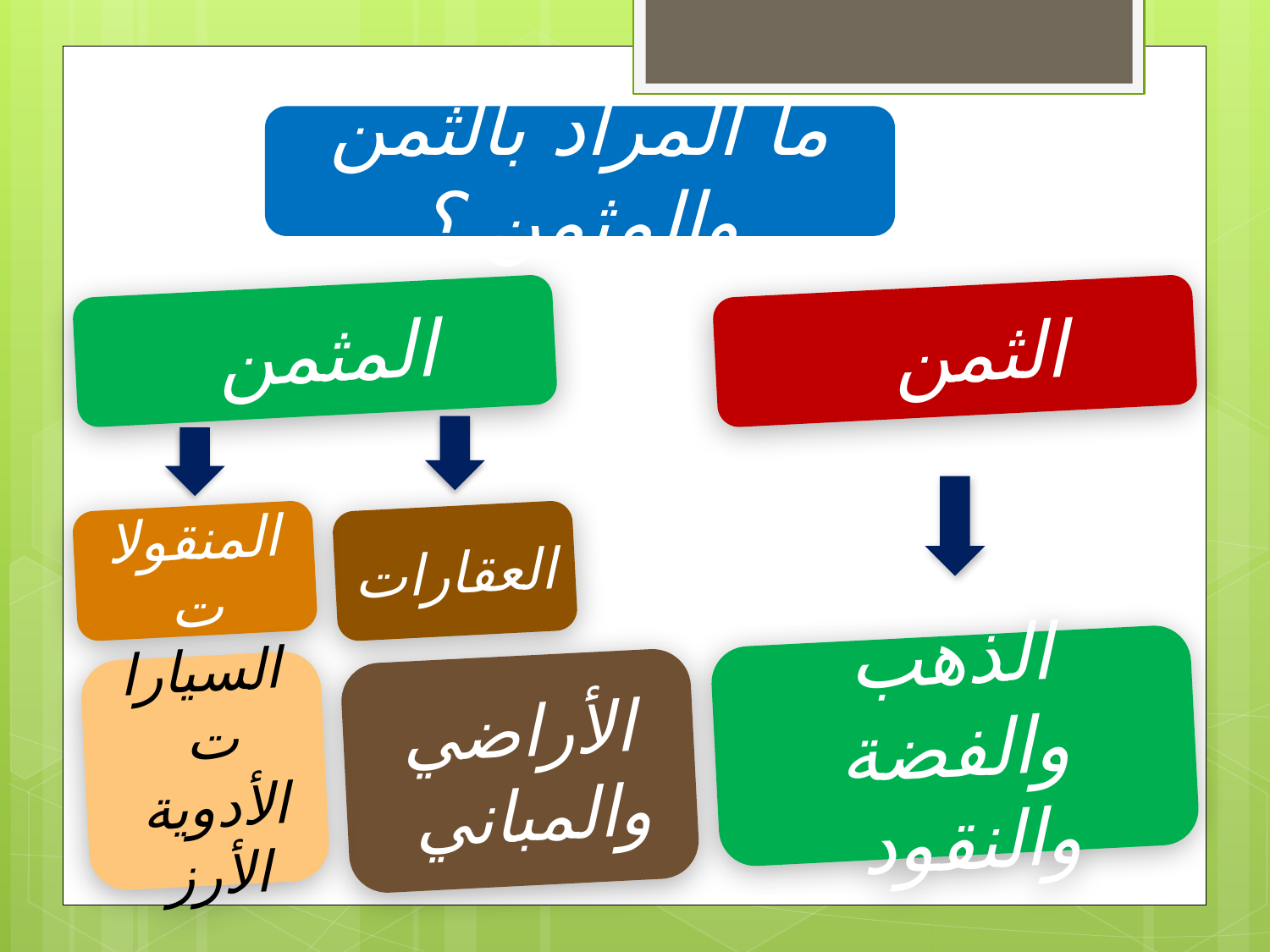

ما المراد بالثمن والمثمن ؟
المثمن
الثمن

المنقولات
العقارات
الذهب والفضة والنقود
السيارات
الأدوية
الأرز
الأراضي والمباني